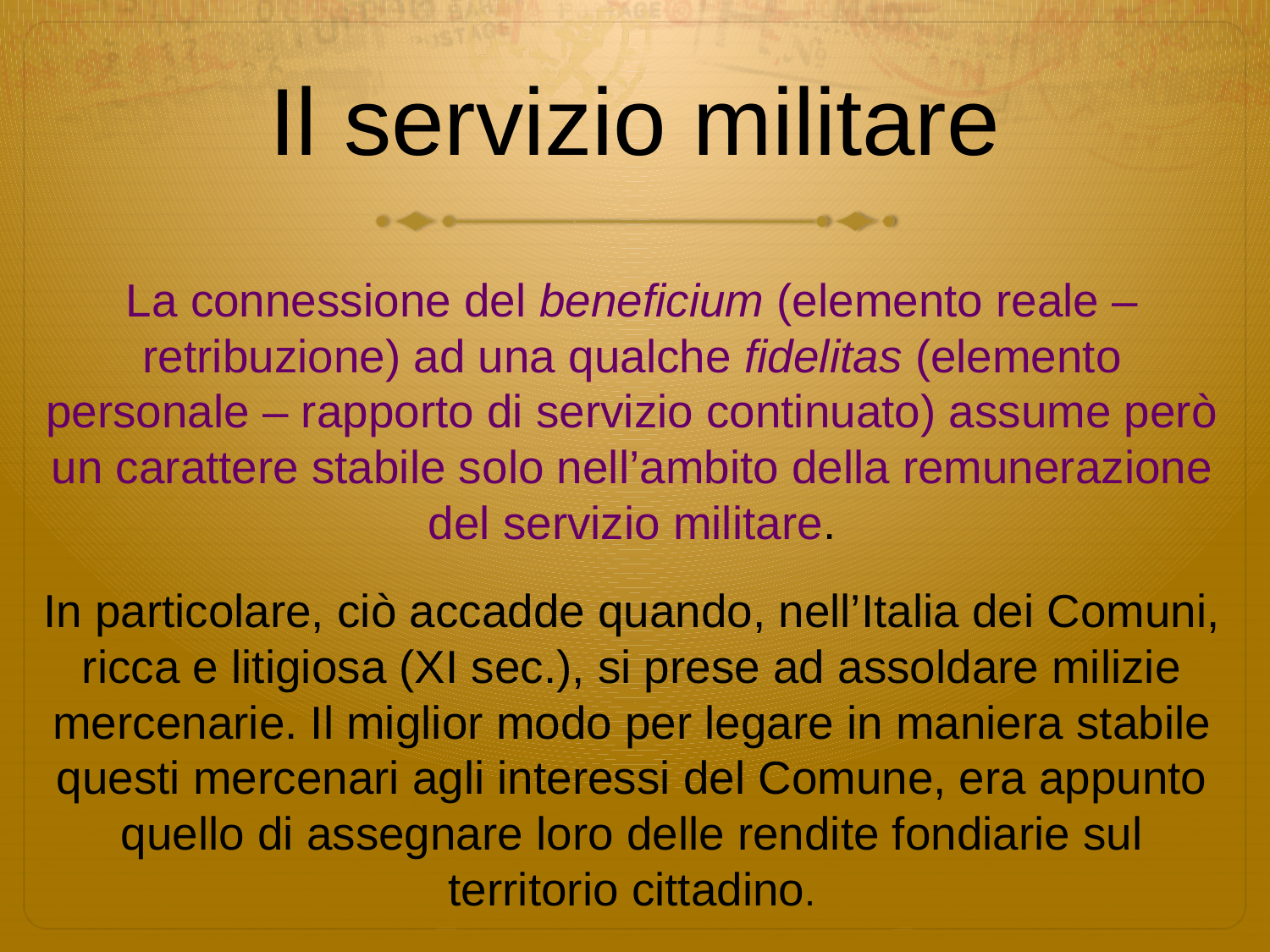

# Il servizio militare
La connessione del beneficium (elemento reale – retribuzione) ad una qualche fidelitas (elemento personale – rapporto di servizio continuato) assume però un carattere stabile solo nell’ambito della remunerazione del servizio militare.
In particolare, ciò accadde quando, nell’Italia dei Comuni, ricca e litigiosa (XI sec.), si prese ad assoldare milizie mercenarie. Il miglior modo per legare in maniera stabile questi mercenari agli interessi del Comune, era appunto quello di assegnare loro delle rendite fondiarie sul territorio cittadino.